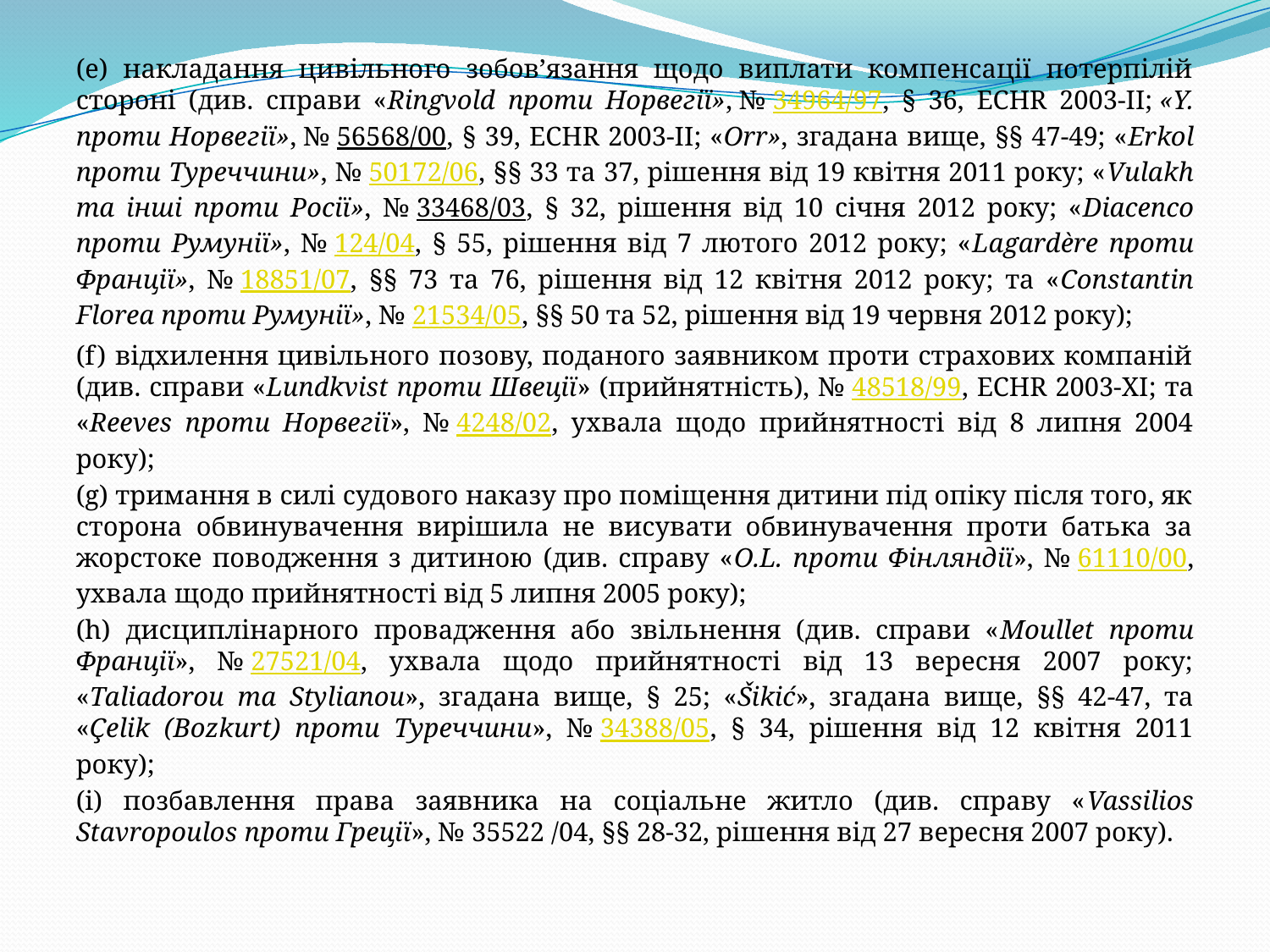

(е) накладання цивільного зобов’язання щодо виплати компенсації потерпілій стороні (див. справи «Ringvold проти Норвегії», № 34964/97, § 36, ECHR 2003‑II; «Y. проти Норвегії», № 56568/00, § 39, ECHR 2003‑II; «Orr», згадана вище, §§ 47-49; «Erkol проти Туреччини», № 50172/06, §§ 33 та 37, рішення від 19 квітня 2011 року; «Vulakh та інші проти Росії», № 33468/03, § 32, рішення від 10 січня 2012 року; «Diacenco проти Румунії», № 124/04, § 55, рішення від 7 лютого 2012 року; «Lagardère проти Франції», № 18851/07, §§ 73 та 76, рішення від 12 квітня 2012 року; та «Constantin Florea проти Румунії», № 21534/05, §§ 50 та 52, рішення від 19 червня 2012 року);
(f) відхилення цивільного позову, поданого заявником проти страхових компаній (див. справи «Lundkvist проти Швеції» (прийнятність), № 48518/99, ECHR 2003-XI; та «Reeves проти Норвегії», № 4248/02, ухвала щодо прийнятності від 8 липня 2004 року);
(g) тримання в силі судового наказу про поміщення дитини під опіку після того, як сторона обвинувачення вирішила не висувати обвинувачення проти батька за жорстоке поводження з дитиною (див. справу «O.L. проти Фінляндії», № 61110/00, ухвала щодо прийнятності від 5 липня 2005 року);
(h) дисциплінарного провадження або звільнення (див. справи «Moullet проти Франції», № 27521/04, ухвала щодо прийнятності від 13 вересня 2007 року; «Taliadorou та Stylianou», згадана вище, § 25; «Šikić», згадана вище, §§ 42-47, та «Çelik (Bozkurt) проти Туреччини», № 34388/05, § 34, рішення від 12 квітня 2011 року);
(і) позбавлення права заявника на соціальне житло (див. справу «Vassilios Stavropoulos проти Греції», № 35522 /04, §§ 28-32, рішення від 27 вересня 2007 року).